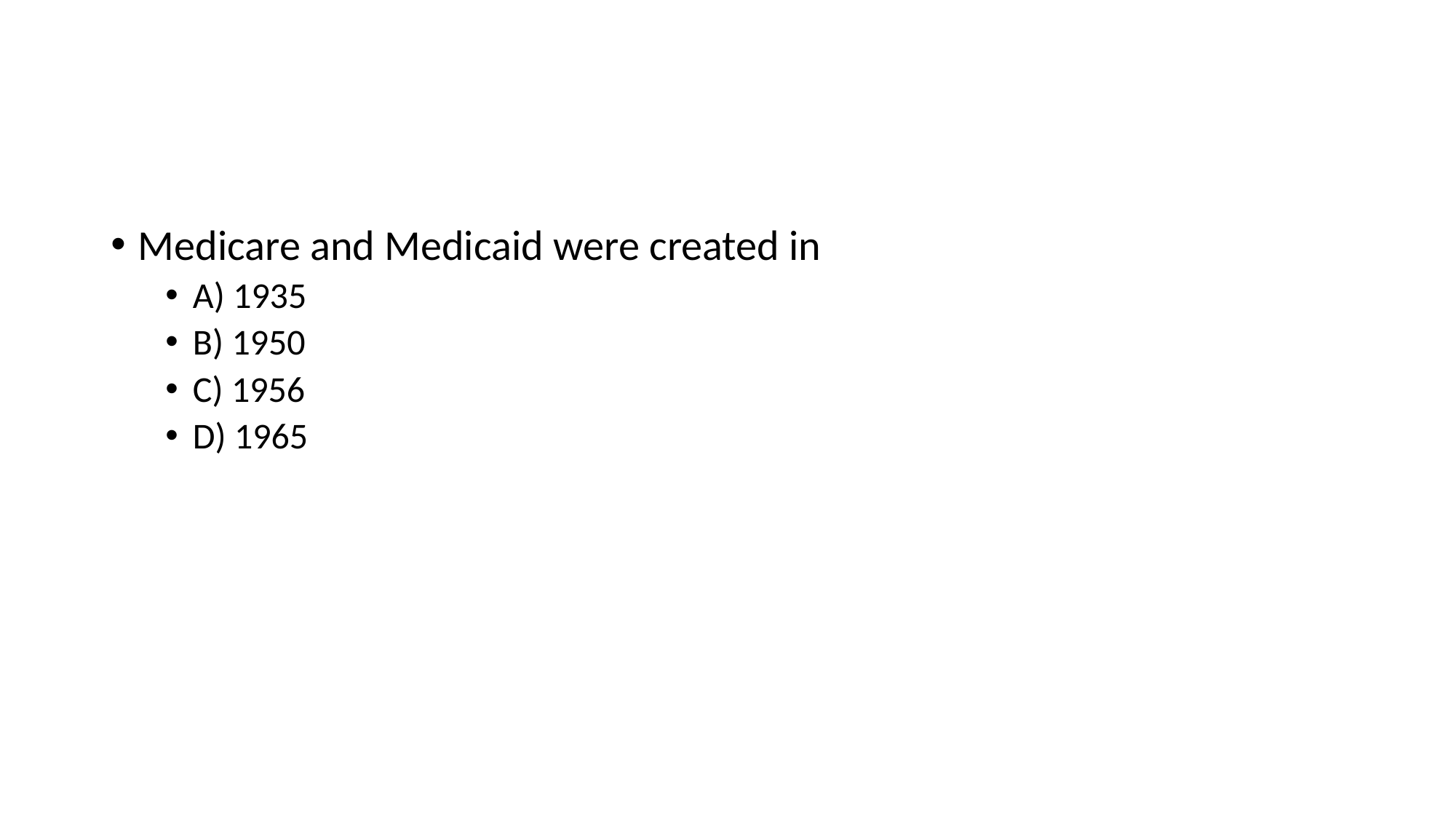

#
Medicare and Medicaid were created in
A) 1935
B) 1950
C) 1956
D) 1965